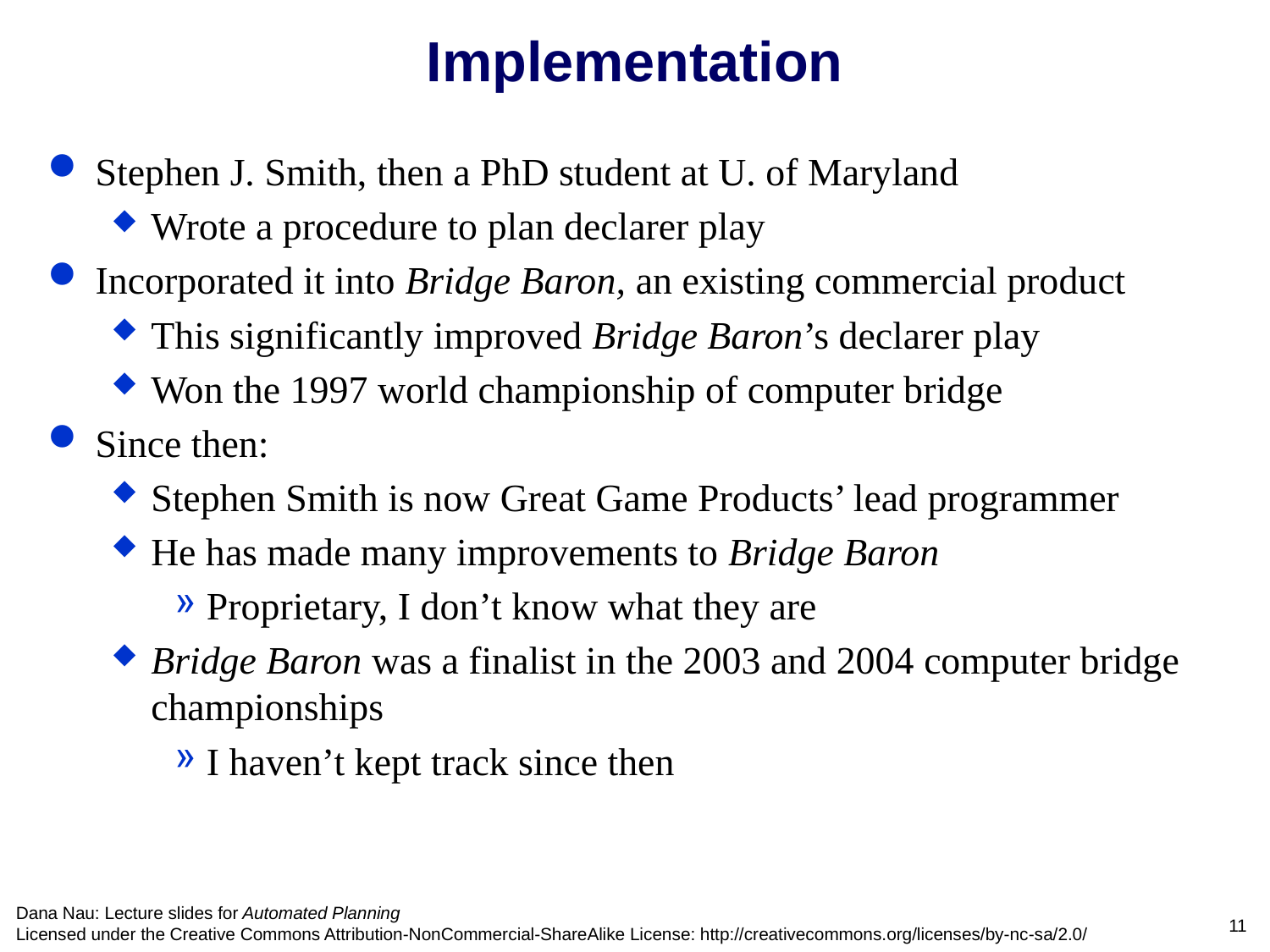

# Implementation
Stephen J. Smith, then a PhD student at U. of Maryland
Wrote a procedure to plan declarer play
Incorporated it into Bridge Baron, an existing commercial product
This significantly improved Bridge Baron’s declarer play
Won the 1997 world championship of computer bridge
Since then:
Stephen Smith is now Great Game Products’ lead programmer
He has made many improvements to Bridge Baron
Proprietary, I don’t know what they are
Bridge Baron was a finalist in the 2003 and 2004 computer bridge championships
I haven’t kept track since then